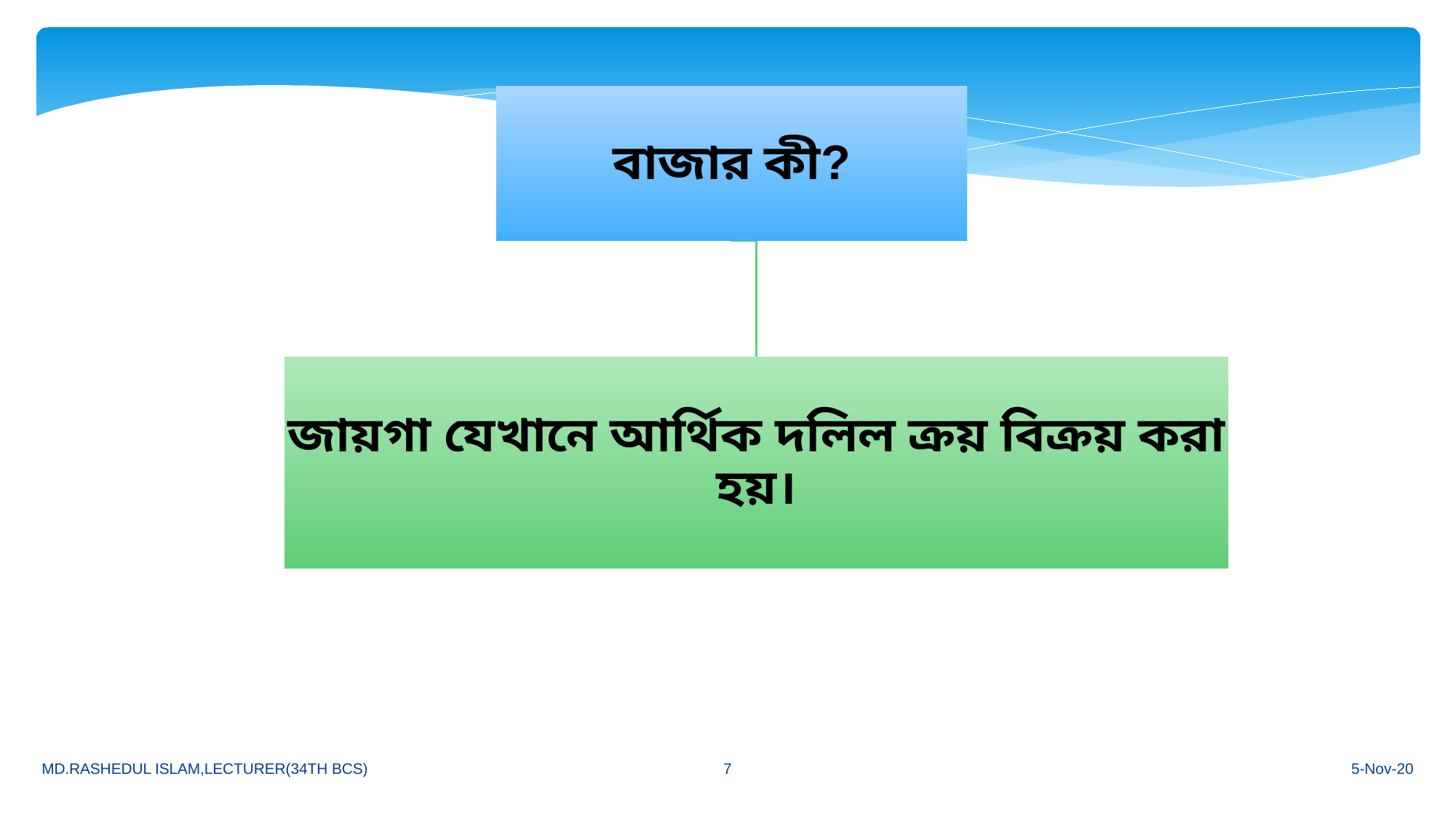

বাজার কী?
জায়গা যেখানে আর্থিক দলিল ক্রয় বিক্রয় করা হয়।
7
MD.RASHEDUL ISLAM,LECTURER(34TH BCS)
5-Nov-20